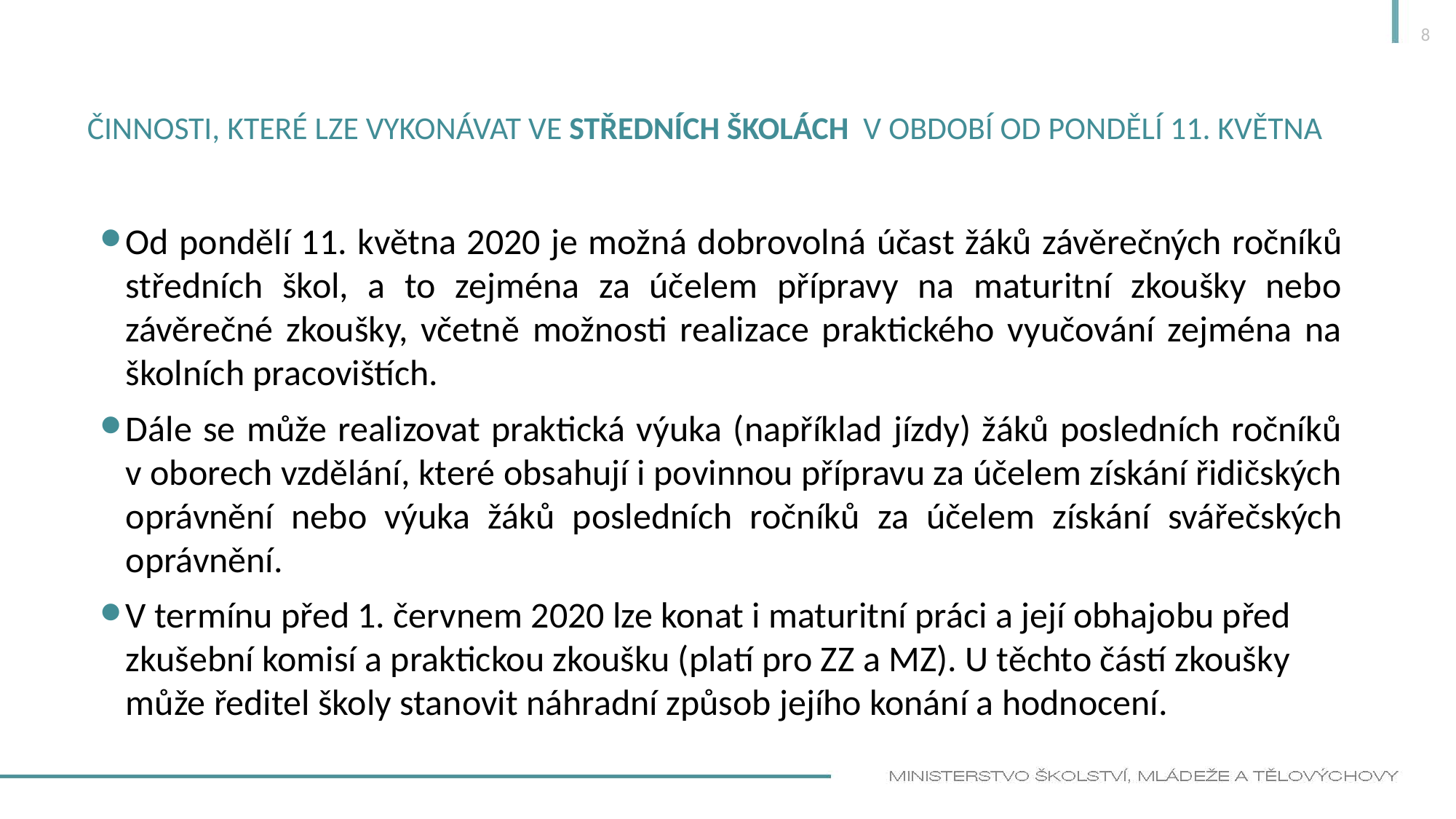

8
# Činnosti, které lze vykonávat ve středních školách  v období od pondělí 11. května
Od pondělí 11. května 2020 je možná dobrovolná účast žáků závěrečných ročníků středních škol, a to zejména za účelem přípravy na maturitní zkoušky nebo závěrečné zkoušky, včetně možnosti realizace praktického vyučování zejména na školních pracovištích.
Dále se může realizovat praktická výuka (například jízdy) žáků posledních ročníků v oborech vzdělání, které obsahují i povinnou přípravu za účelem získání řidičských oprávnění nebo výuka žáků posledních ročníků za účelem získání svářečských oprávnění.
V termínu před 1. červnem 2020 lze konat i maturitní práci a její obhajobu před zkušební komisí a praktickou zkoušku (platí pro ZZ a MZ). U těchto částí zkoušky může ředitel školy stanovit náhradní způsob jejího konání a hodnocení.